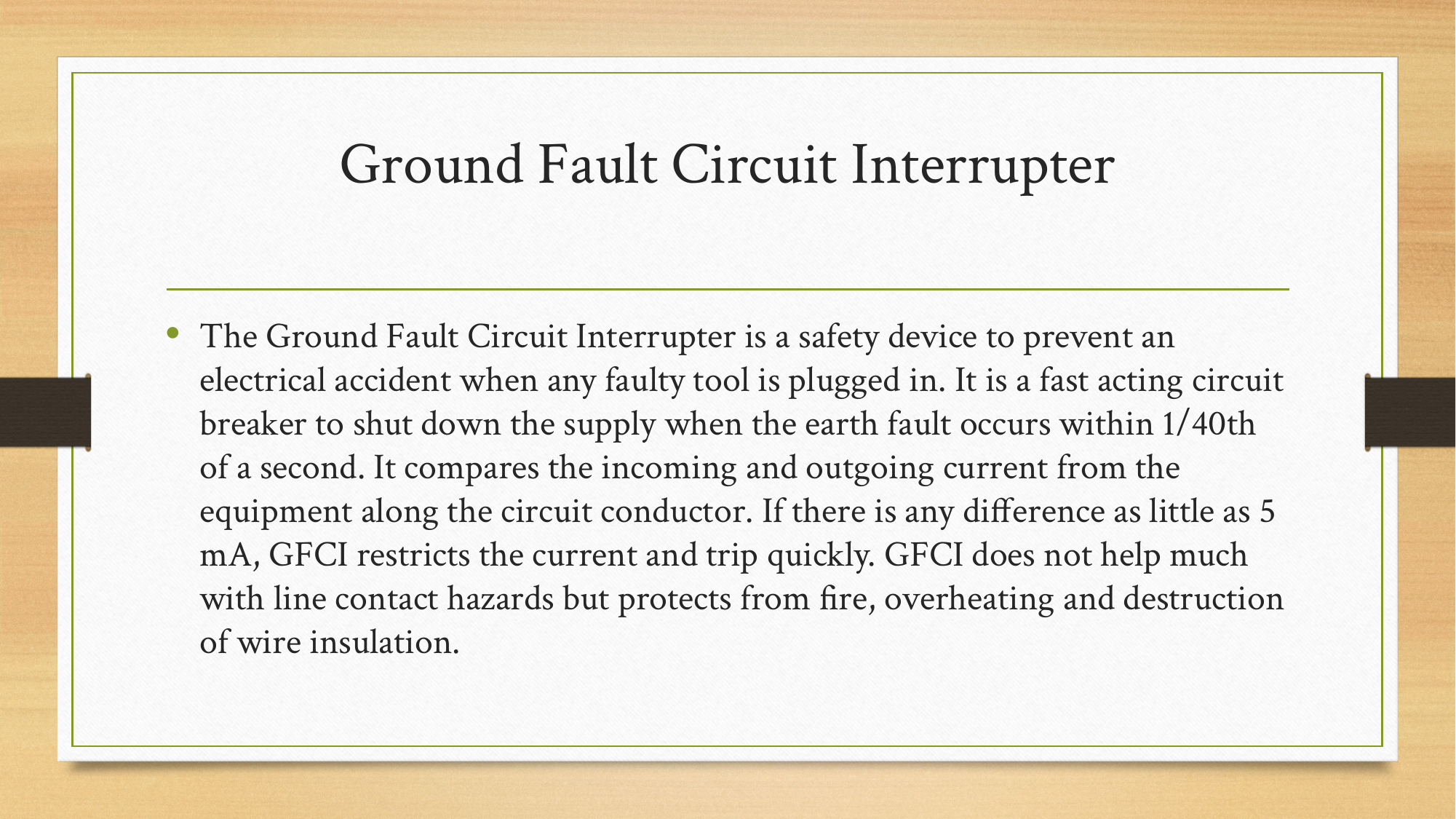

# Ground Fault Circuit Interrupter
The Ground Fault Circuit Interrupter is a safety device to prevent an electrical accident when any faulty tool is plugged in. It is a fast acting circuit breaker to shut down the supply when the earth fault occurs within 1/40th of a second. It compares the incoming and outgoing current from the equipment along the circuit conductor. If there is any difference as little as 5 mA, GFCI restricts the current and trip quickly. GFCI does not help much with line contact hazards but protects from fire, overheating and destruction of wire insulation.